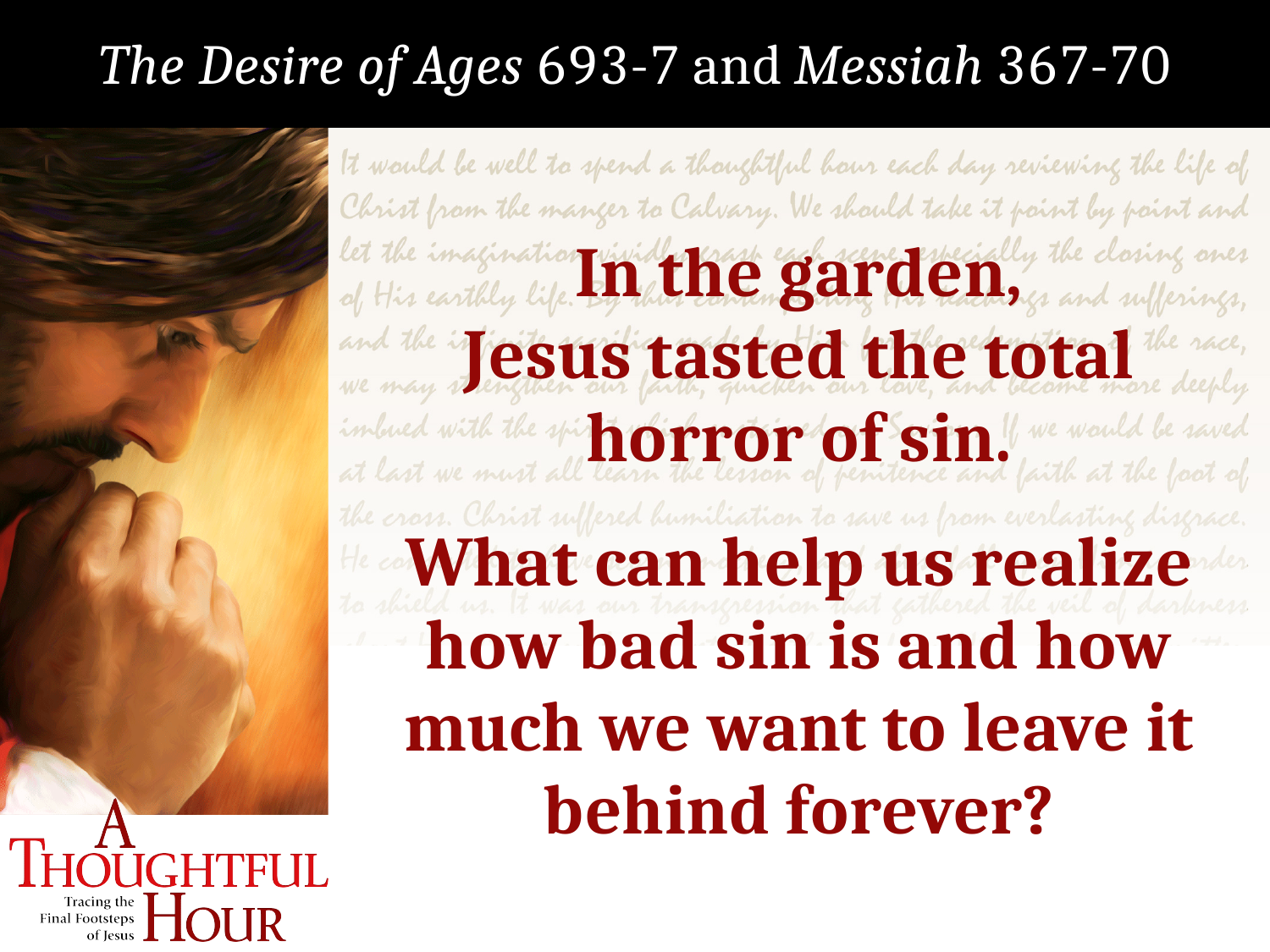

The Desire of Ages 693-7 and Messiah 367-70
In the garden,
Jesus tasted the total horror of sin.
What can help us realize how bad sin is and how much we want to leave it behind forever?